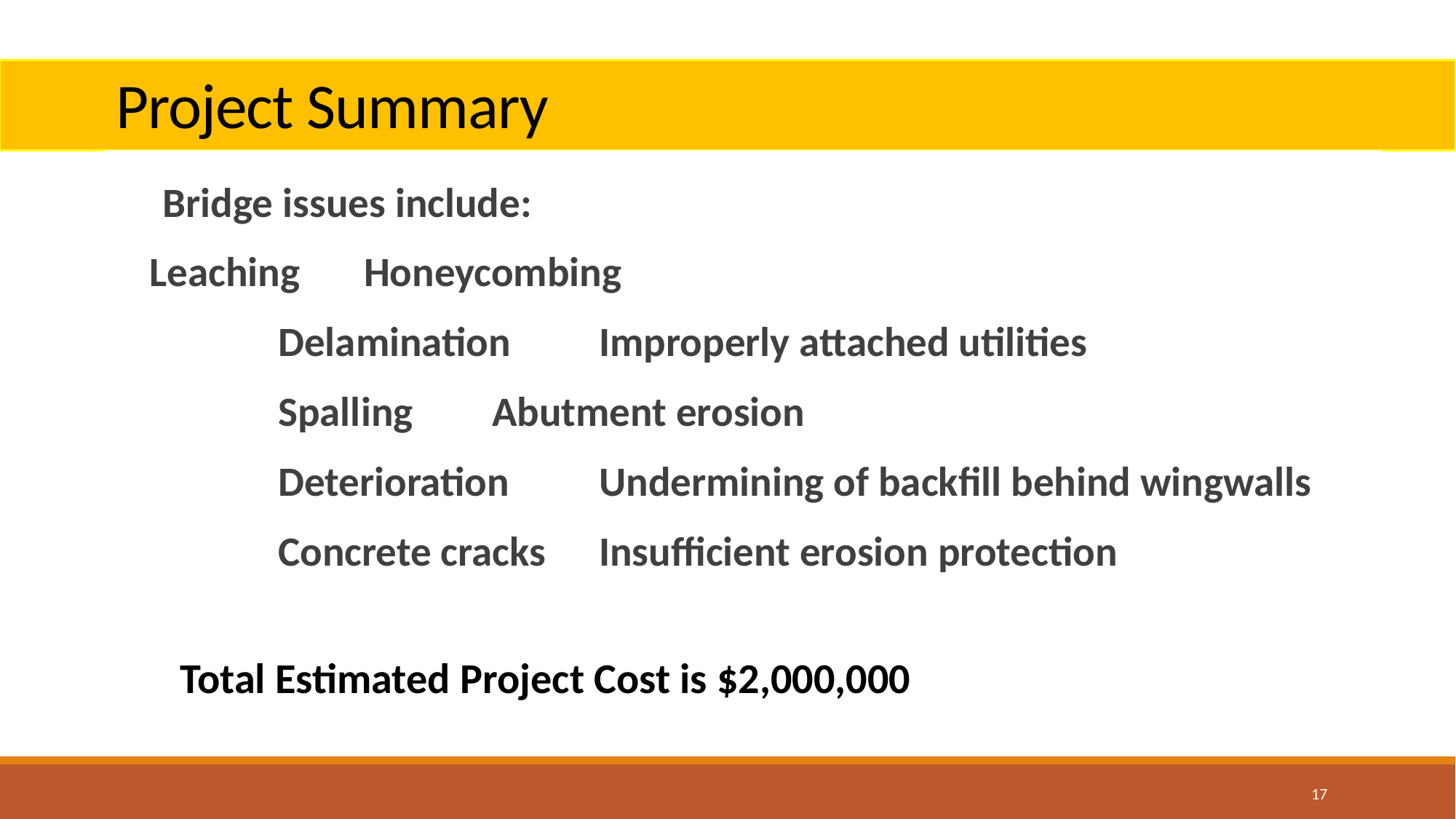

# Project Summary

     Bridge issues include:
	Leaching			Honeycombing
 	Delamination		Improperly attached utilities
 	Spalling			Abutment erosion
 	Deterioration		Undermining of backfill behind wingwalls
 	Concrete cracks		Insufficient erosion protection

Total Estimated Project Cost is $2,000,000

17